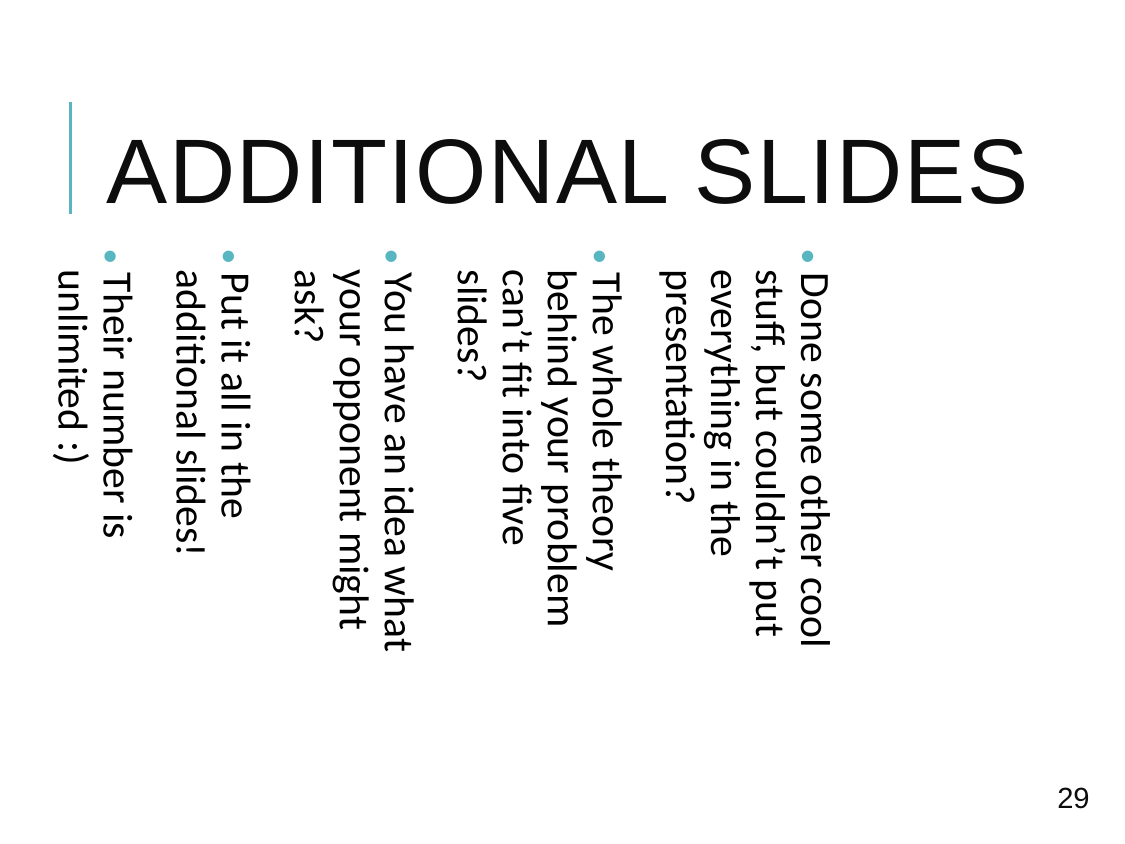

# Additional slides
Done some other cool stuff, but couldn’t put everything in the presentation?
The whole theory behind your problem can’t fit into five slides?
You have an idea what your opponent might ask?
Put it all in the additional slides!
Their number is unlimited :)
29